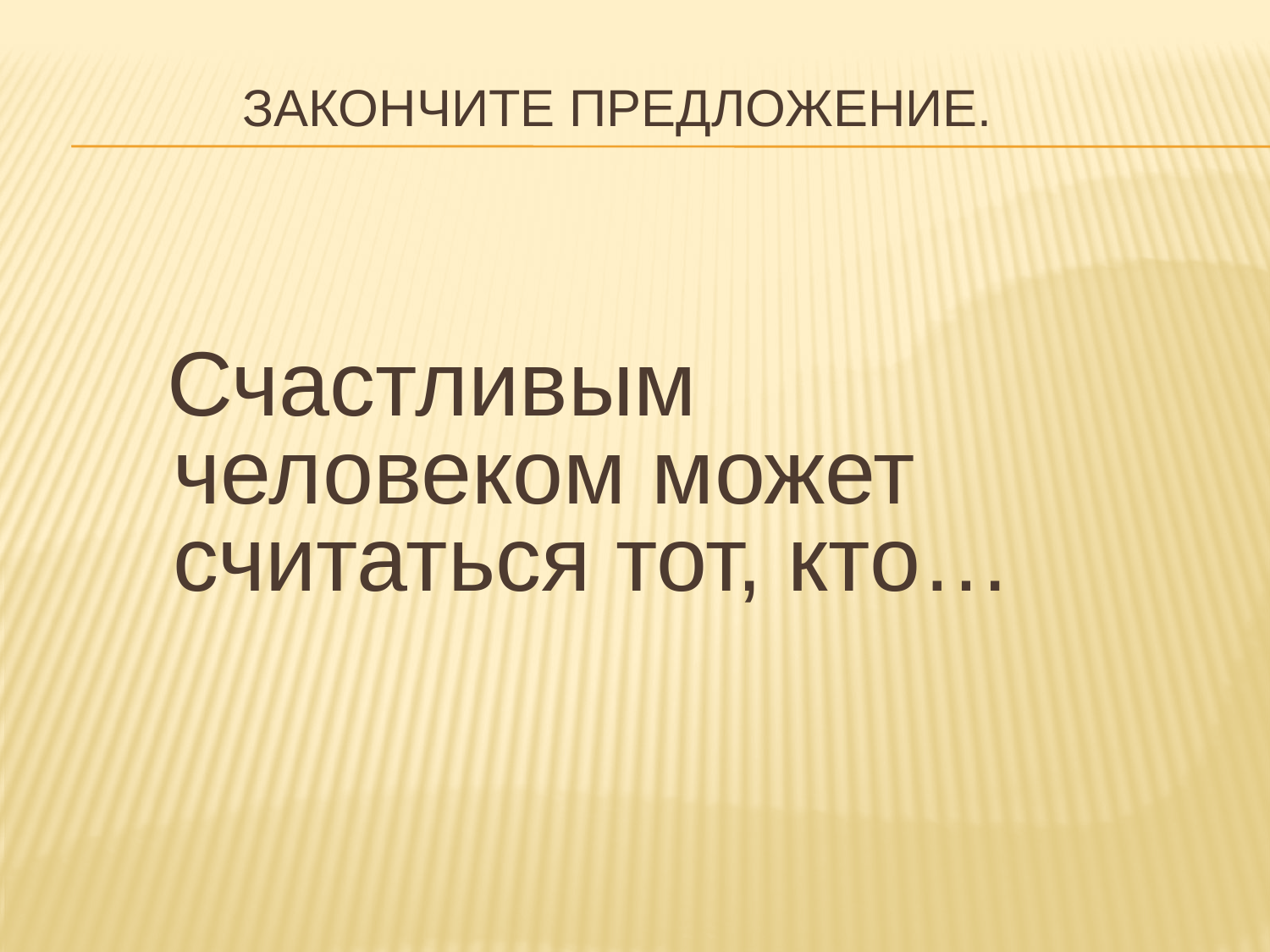

# Закончите предложение.

   Счастливым человеком может считаться тот, кто…